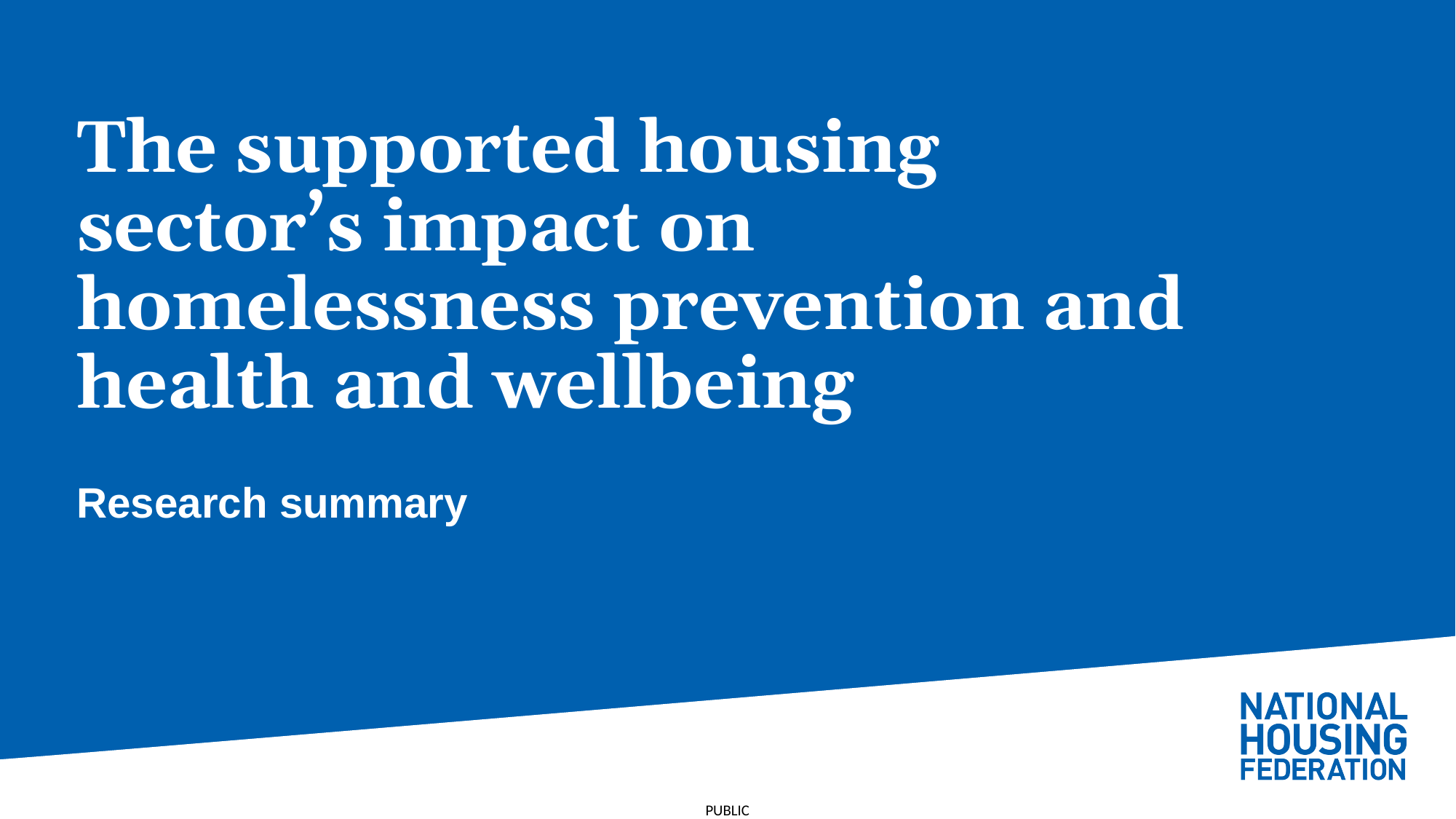

# The supported housing sector’s impact on homelessness prevention and health and wellbeing
Research summary